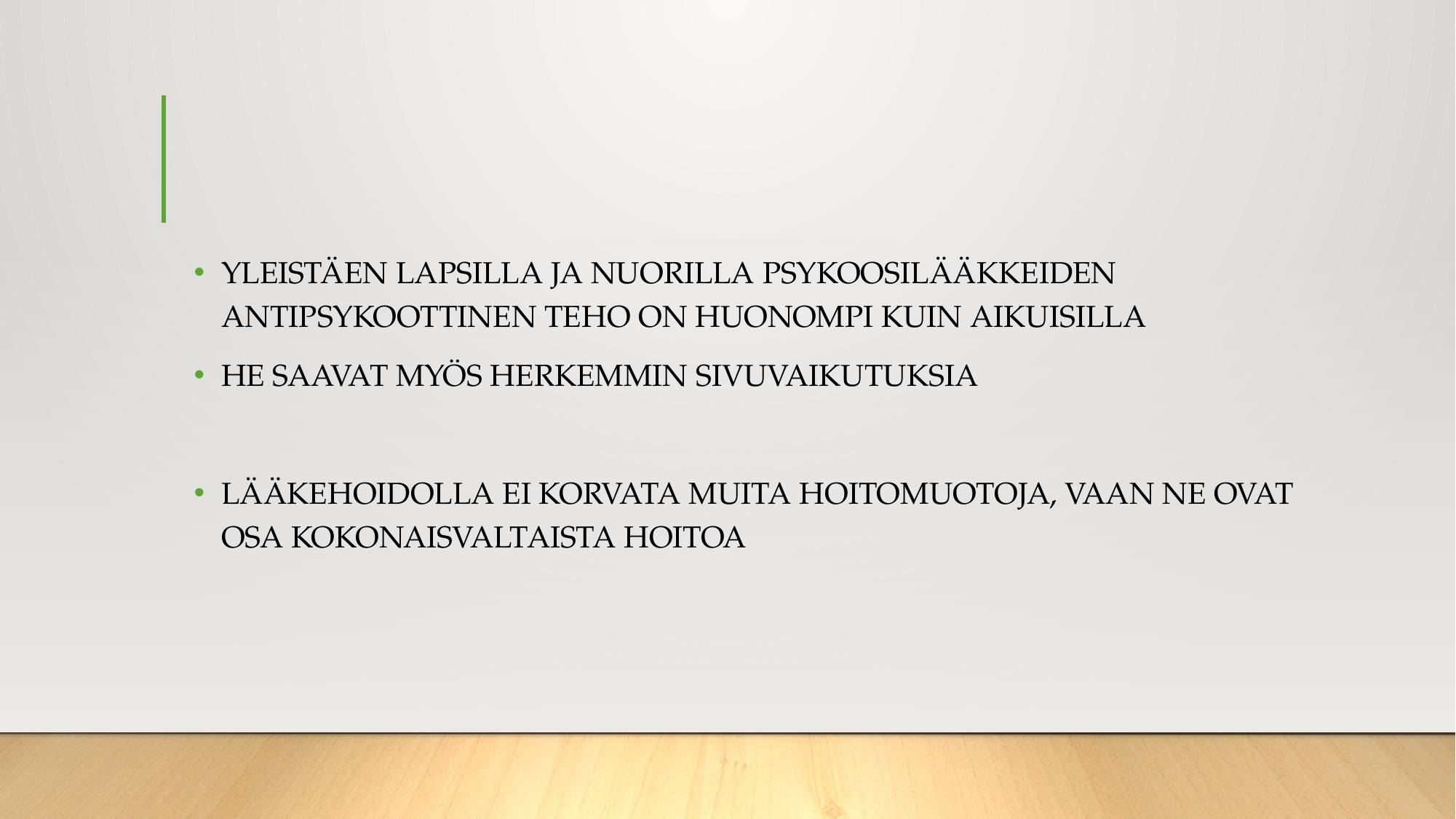

#
YLEISTÄEN LAPSILLA JA NUORILLA PSYKOOSILÄÄKKEIDEN ANTIPSYKOOTTINEN TEHO ON HUONOMPI KUIN AIKUISILLA
HE SAAVAT MYÖS HERKEMMIN SIVUVAIKUTUKSIA

LÄÄKEHOIDOLLA EI KORVATA MUITA HOITOMUOTOJA, VAAN NE OVAT OSA KOKONAISVALTAISTA HOITOA